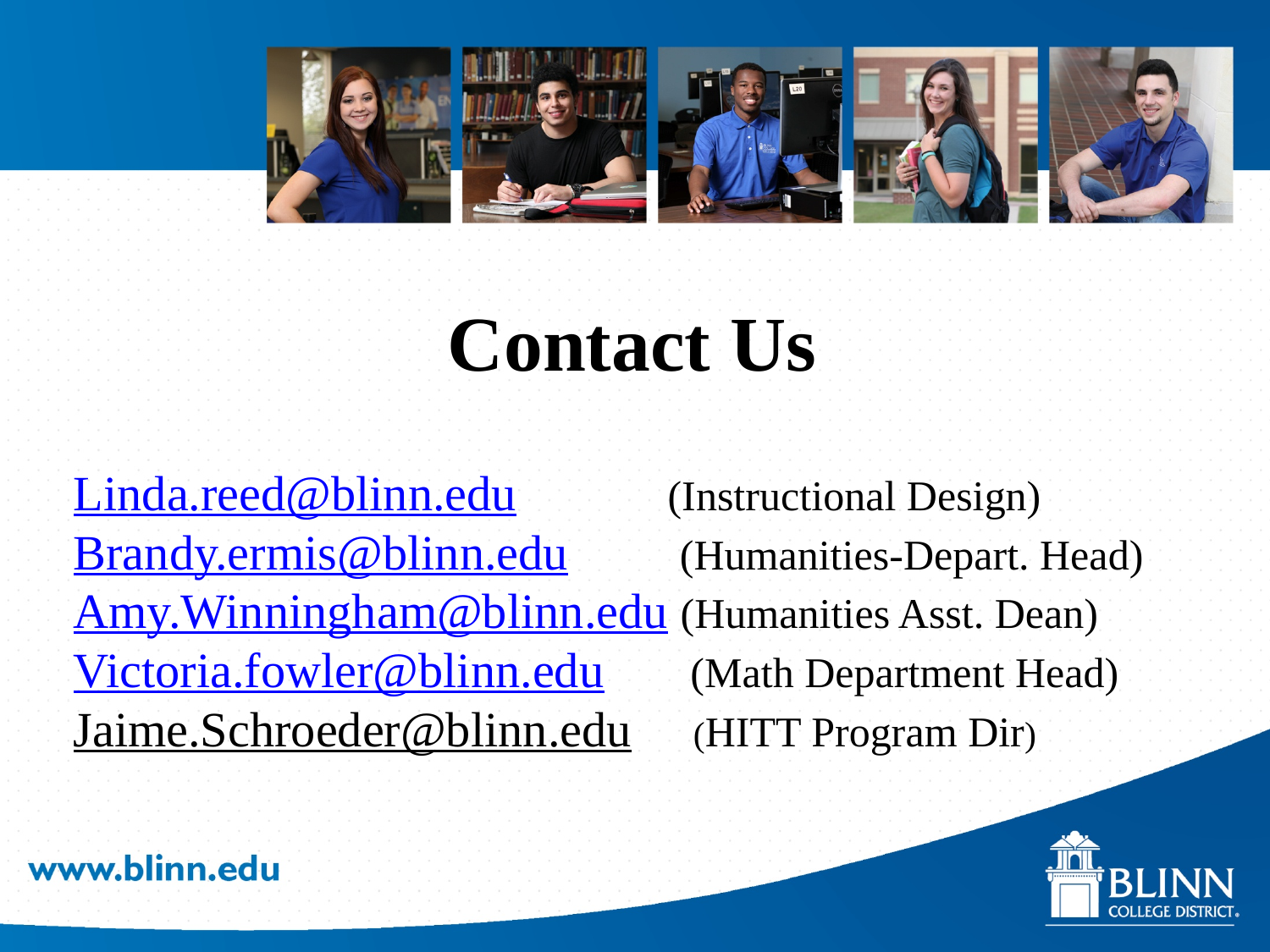

# Contact Us
Linda.reed@blinn.edu 	       (Instructional Design)
Brandy.ermis@blinn.edu 	        (Humanities-Depart. Head)
Amy.Winningham@blinn.edu (Humanities Asst. Dean)
Victoria.fowler@blinn.edu       (Math Department Head)
Jaime.Schroeder@blinn.edu     (HITT Program Dir)